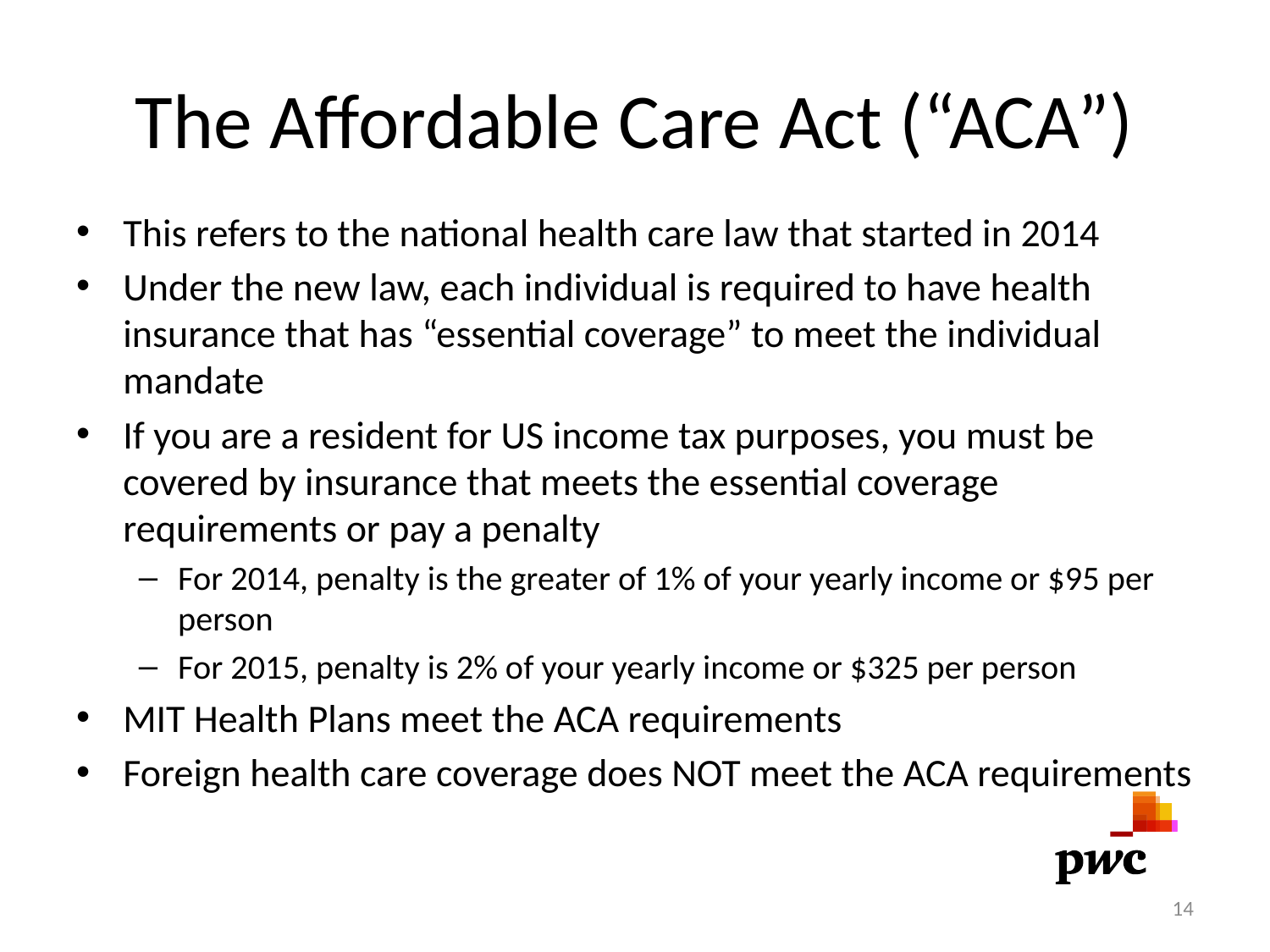

# The Affordable Care Act (“ACA”)
This refers to the national health care law that started in 2014
Under the new law, each individual is required to have health insurance that has “essential coverage” to meet the individual mandate
If you are a resident for US income tax purposes, you must be covered by insurance that meets the essential coverage requirements or pay a penalty
For 2014, penalty is the greater of 1% of your yearly income or $95 per person
For 2015, penalty is 2% of your yearly income or $325 per person
MIT Health Plans meet the ACA requirements
Foreign health care coverage does NOT meet the ACA requirements

14